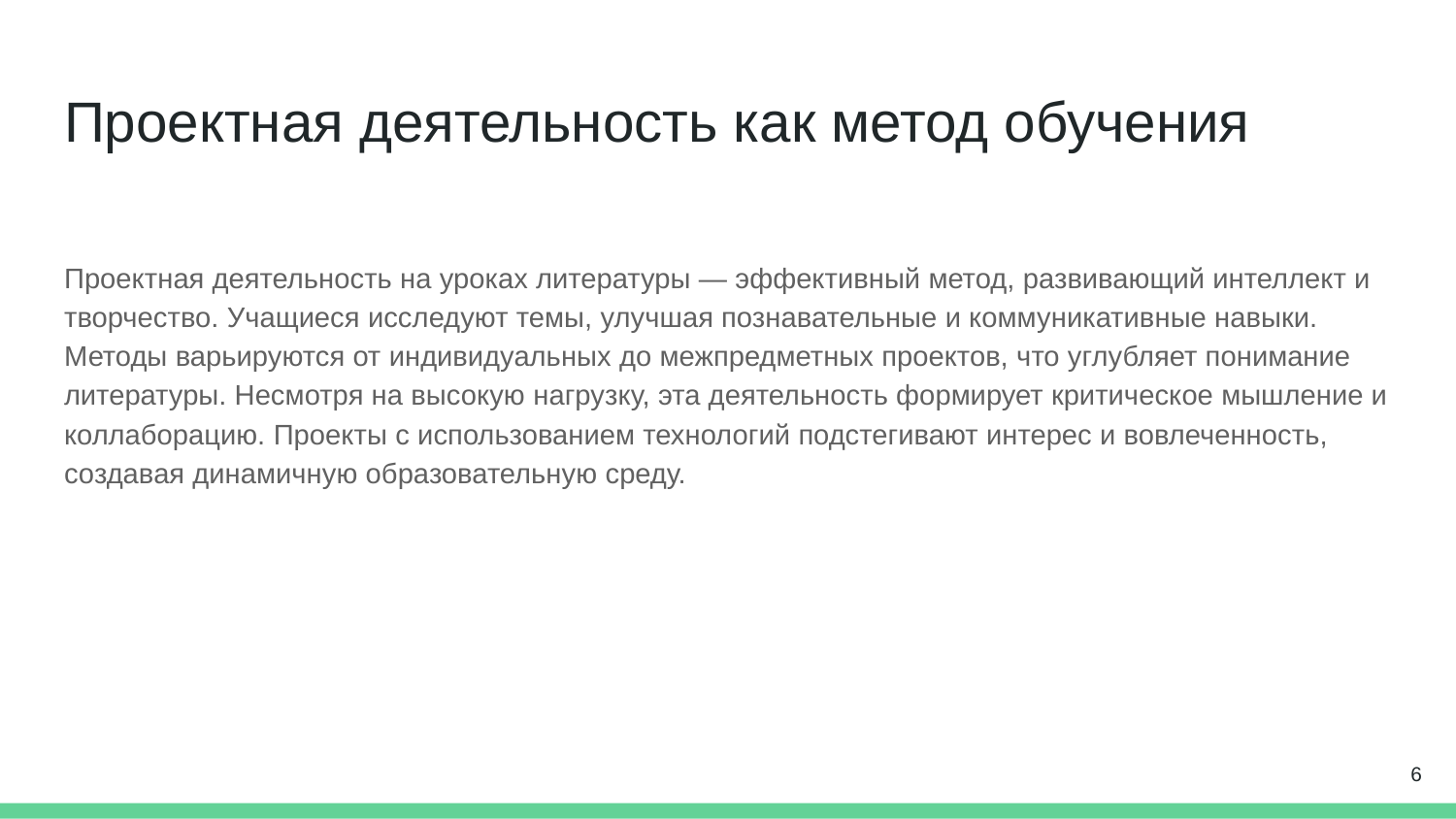

# Проектная деятельность как метод обучения
Проектная деятельность на уроках литературы — эффективный метод, развивающий интеллект и творчество. Учащиеся исследуют темы, улучшая познавательные и коммуникативные навыки. Методы варьируются от индивидуальных до межпредметных проектов, что углубляет понимание литературы. Несмотря на высокую нагрузку, эта деятельность формирует критическое мышление и коллаборацию. Проекты с использованием технологий подстегивают интерес и вовлеченность, создавая динамичную образовательную среду.
6